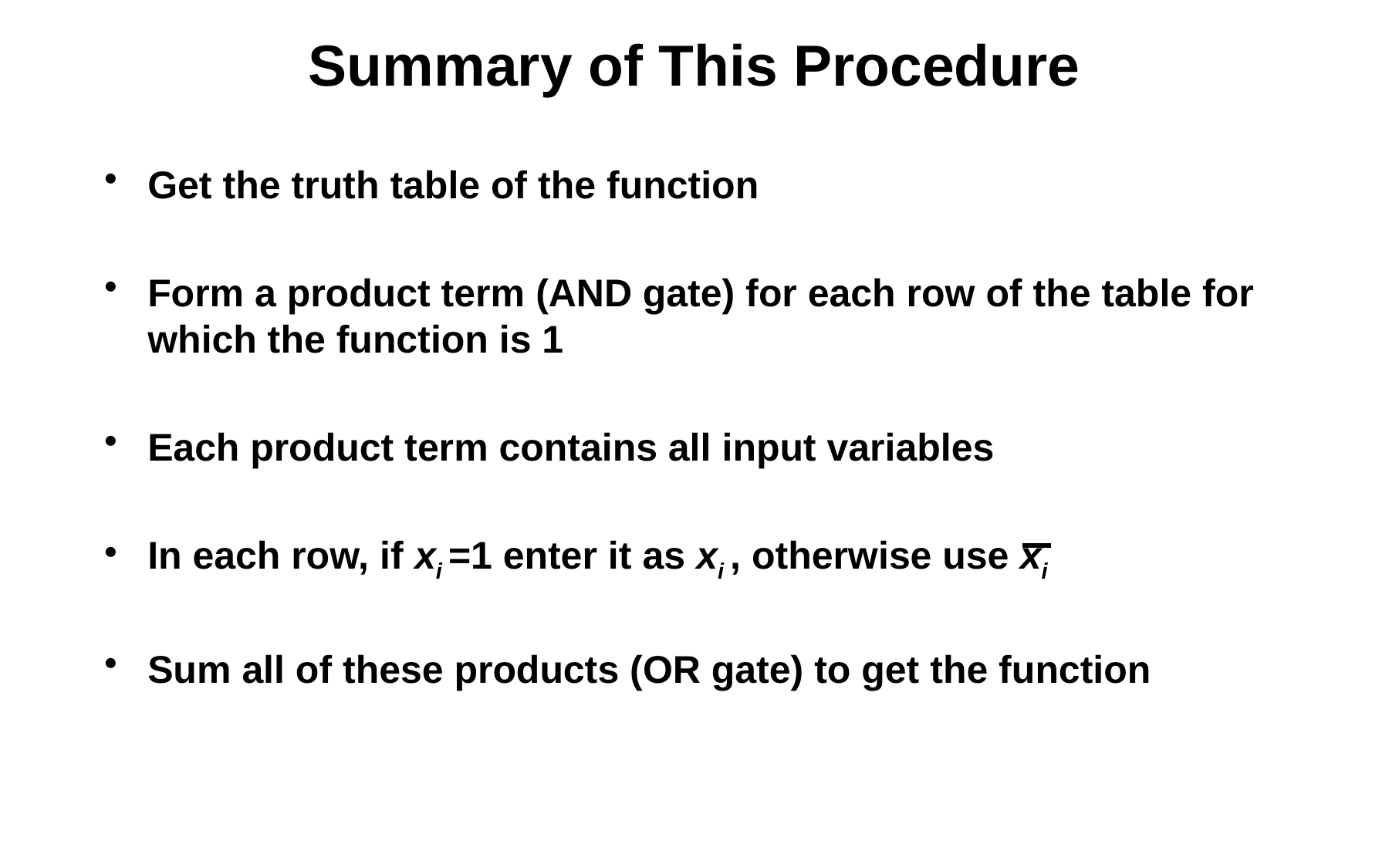

# Summary of This Procedure
Get the truth table of the function

Form a product term (AND gate) for each row of the table for which the function is 1

Each product term contains all input variables

In each row, if xi =1 enter it as xi , otherwise use xi

Sum all of these products (OR gate) to get the function